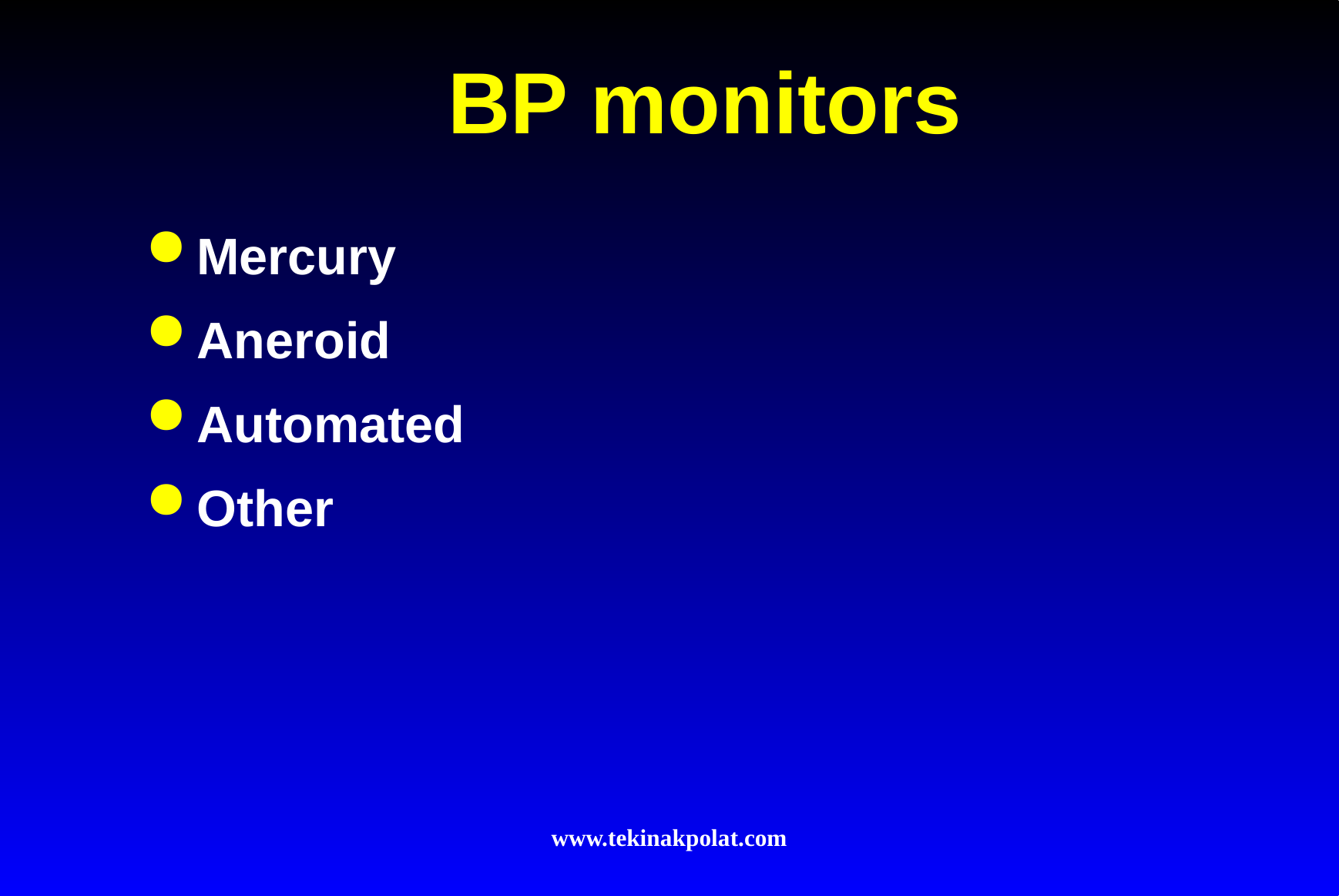

# BP monitors
Mercury
Aneroid
Automated
Other
www.tekinakpolat.com